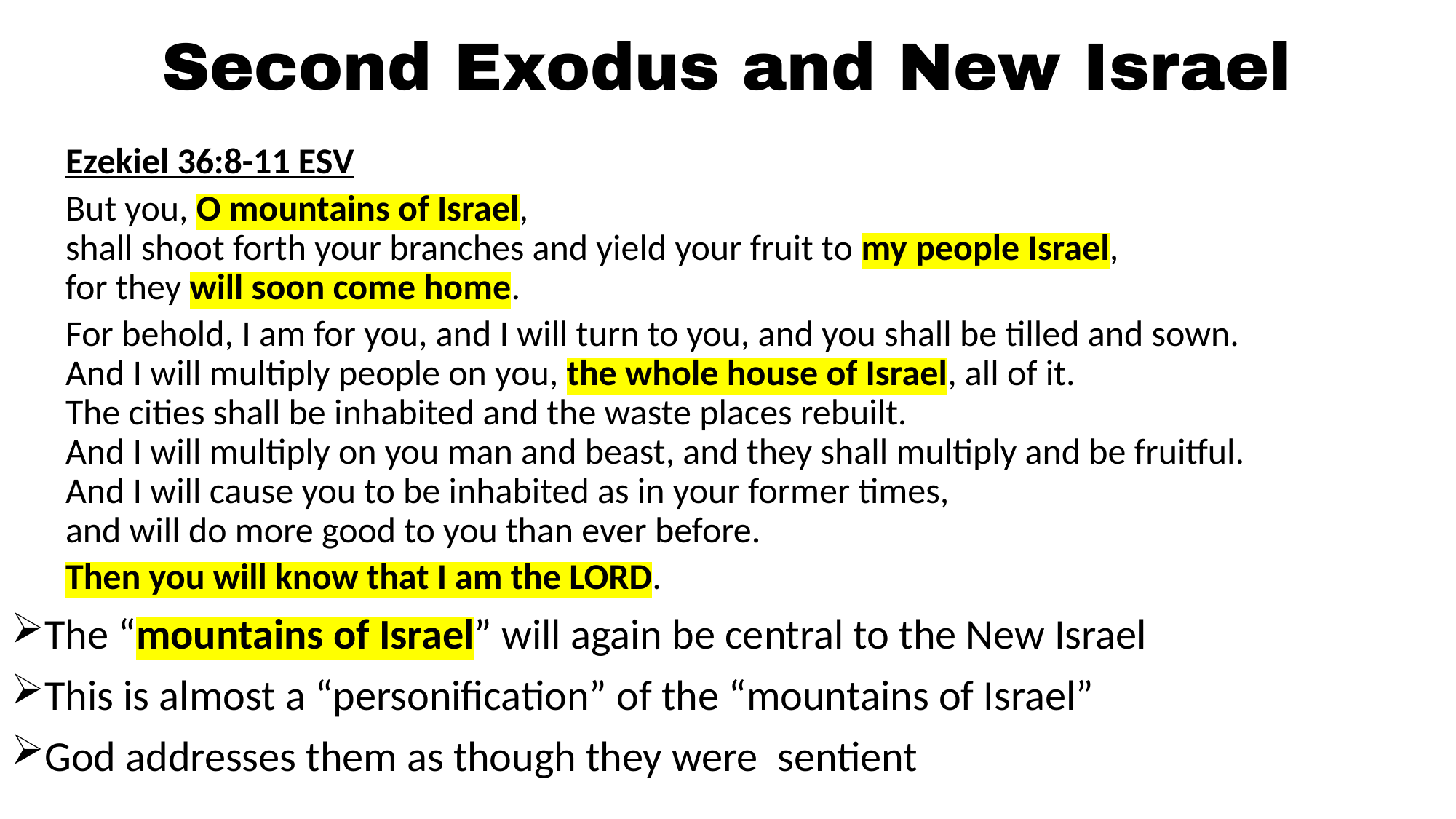

# Second Exodus and New Israel
Ezekiel 36:8-11 ESV
But you, O mountains of Israel,
shall shoot forth your branches and yield your fruit to my people Israel,
for they will soon come home.
For behold, I am for you, and I will turn to you, and you shall be tilled and sown.
And I will multiply people on you, the whole house of Israel, all of it.
The cities shall be inhabited and the waste places rebuilt.
And I will multiply on you man and beast, and they shall multiply and be fruitful.
And I will cause you to be inhabited as in your former times,
and will do more good to you than ever before.
Then you will know that I am the LORD.
The “mountains of Israel” will again be central to the New Israel
This is almost a “personification” of the “mountains of Israel”
God addresses them as though they were  sentient